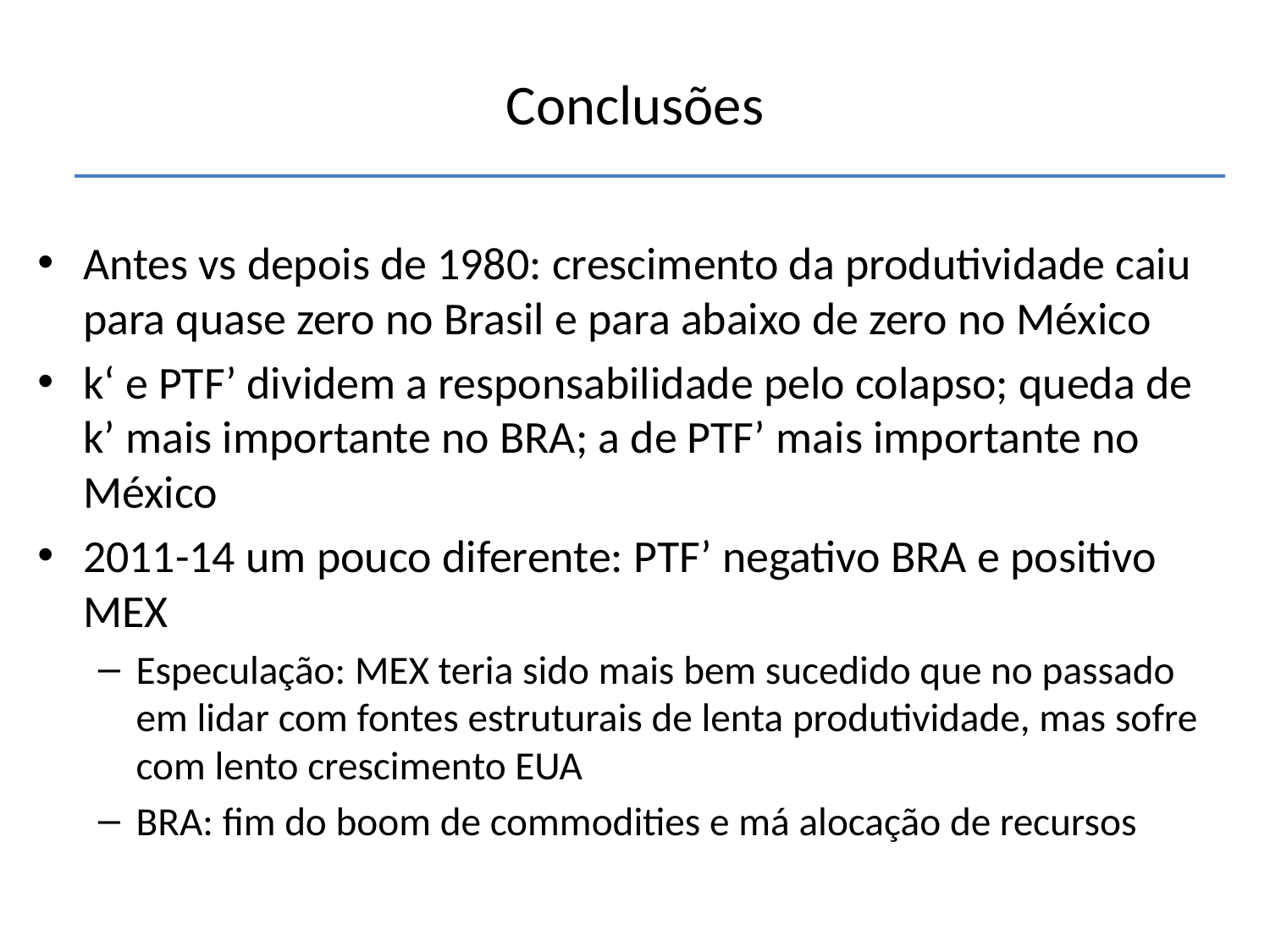

# Conclusões
Antes vs depois de 1980: crescimento da produtividade caiu para quase zero no Brasil e para abaixo de zero no México
k‘ e PTF’ dividem a responsabilidade pelo colapso; queda de k’ mais importante no BRA; a de PTF’ mais importante no México
2011-14 um pouco diferente: PTF’ negativo BRA e positivo MEX
Especulação: MEX teria sido mais bem sucedido que no passado em lidar com fontes estruturais de lenta produtividade, mas sofre com lento crescimento EUA
BRA: fim do boom de commodities e má alocação de recursos